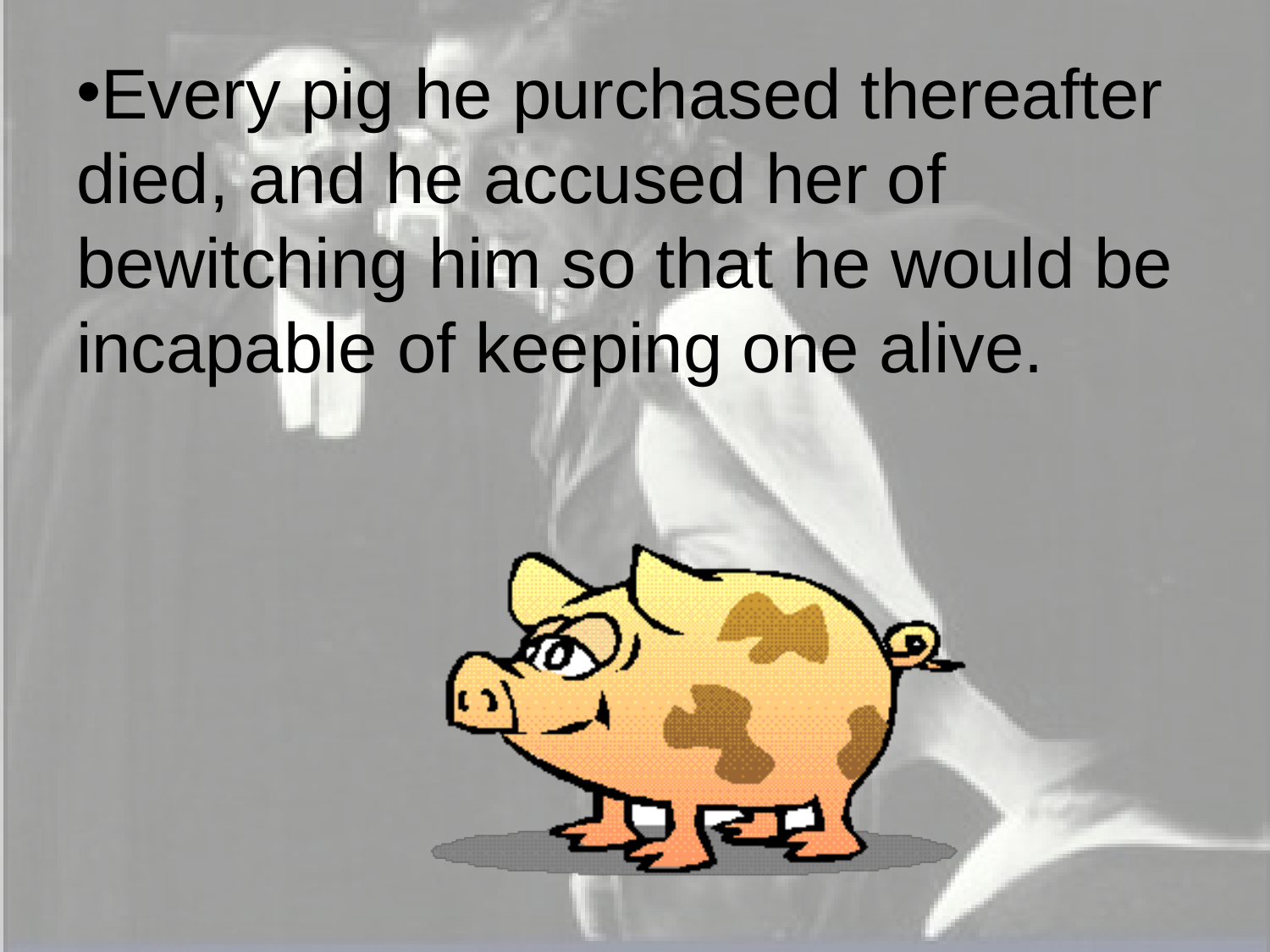

Every pig he purchased thereafter died, and he accused her of bewitching him so that he would be incapable of keeping one alive.